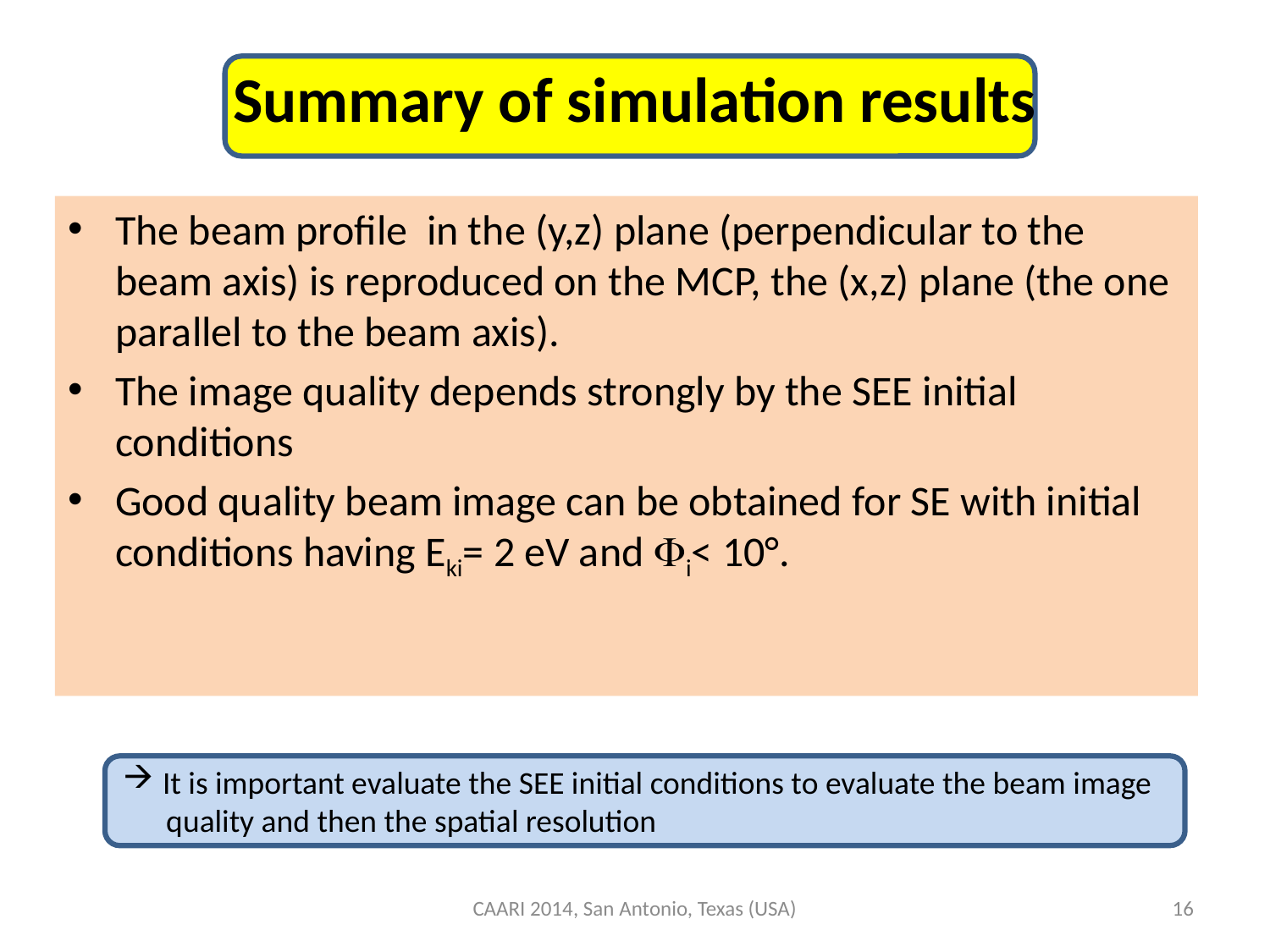

# Summary of simulation results

The beam profile  in the (y,z) plane (perpendicular to the beam axis) is reproduced on the MCP, the (x,z) plane (the one parallel to the beam axis).
The image quality depends strongly by the SEE initial conditions
Good quality beam image can be obtained for SE with initial conditions having Eki= 2 eV and Φi< 10°.

It is important evaluate the SEE initial conditions to evaluate the beam image
      quality and then the spatial resolution
CAARI 2014, San Antonio, Texas (USA)
16